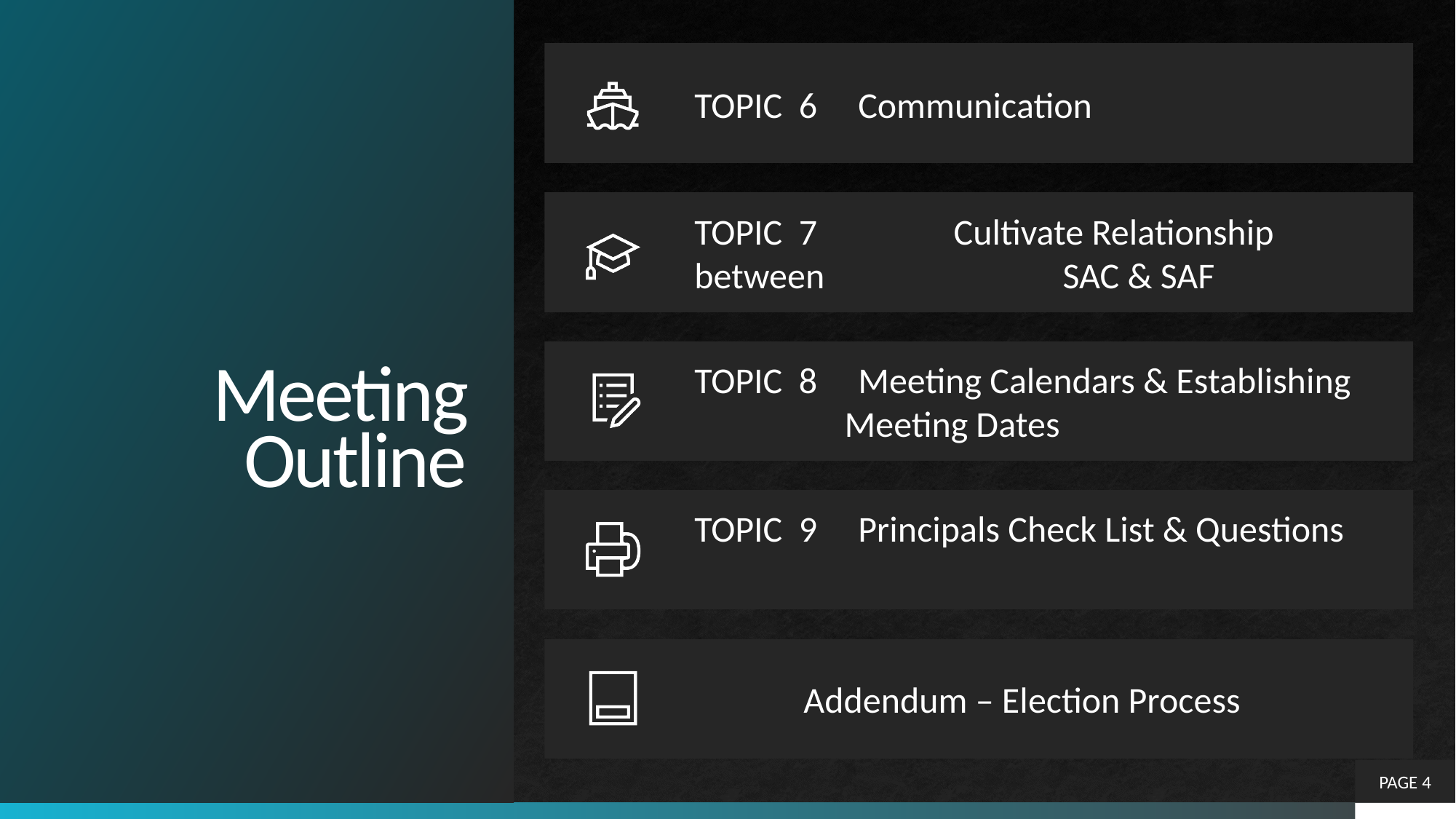

# Meeting Outline
TOPIC  6     Communication
TOPIC  7	     Cultivate Relationship between 	     	     SAC & SAF
TOPIC  8     Meeting Calendars & Establishing 	     Meeting Dates
TOPIC  9     Principals Check List & Questions
	Addendum – Election Process
PAGE 4